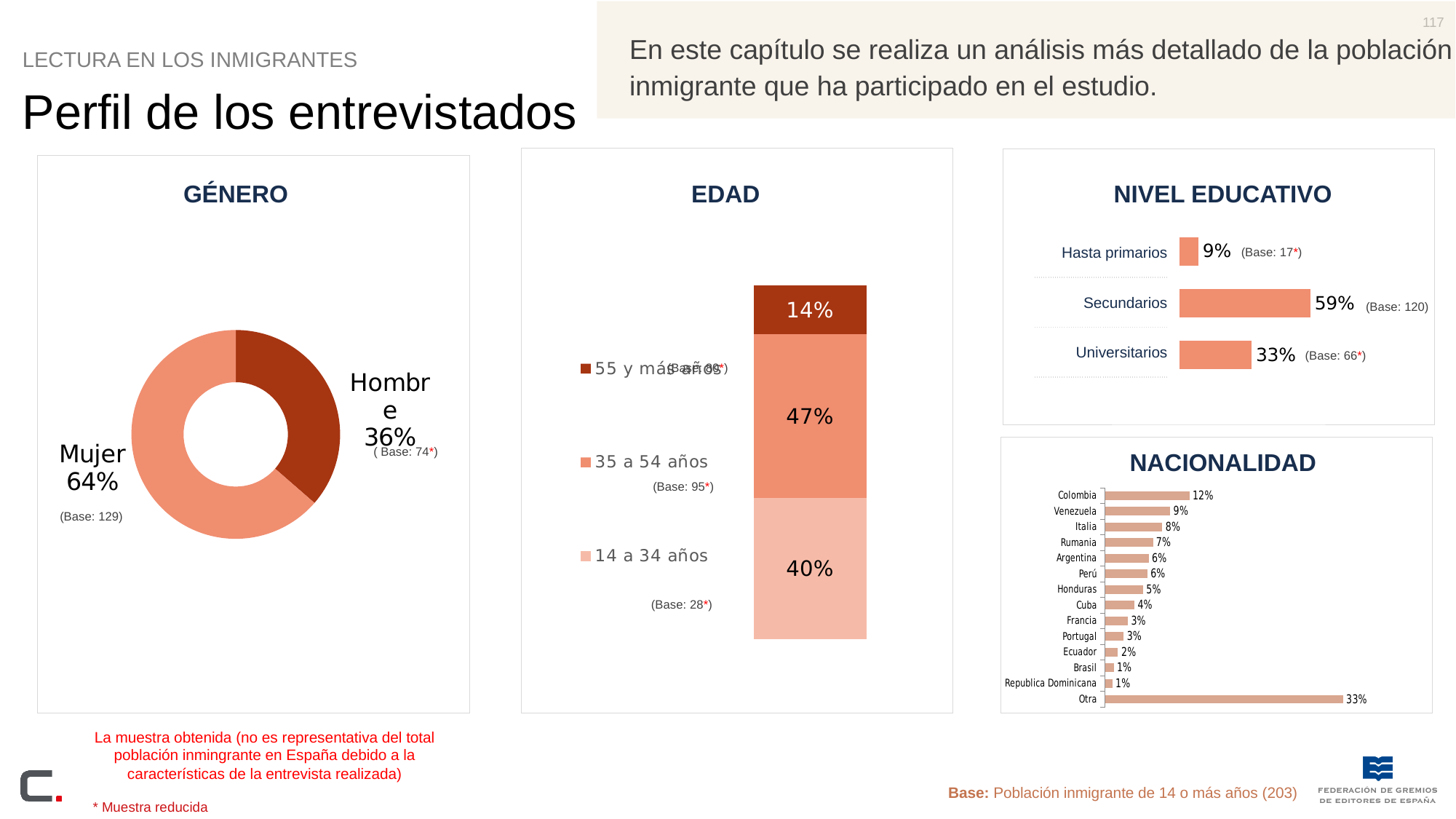

117

En este capítulo se realiza un análisis más detallado de la población inmigrante que ha participado en el estudio.
Lectura en los inmigrantes
Perfil de los entrevistados

GÉNERO
EDAD
NIVEL EDUCATIVO

### Chart

| Category | 14 a 34 años | 35 a 54 años | 55 y más años |
|---|---|---|---|
| Columna1 | 39.8 | 46.5 | 13.700000000000003 |

### Chart

| Category | low |
|---|---|
| primarios | 8.5 |
| secundarios | 59.0 |
| universitarios | 32.5 |
| Hasta primarios |
| --- |
| Secundarios |
| Universitarios |
(Base: 17*)

### Chart

| Category | Low-end op. Customers |
|---|---|
| Hombre | 36.4 |
| Mujer | 63.6 |
(Base: 120)
(Base: 66*)
(Base: 80*)
( Base: 74*)

NACIONALIDAD
(Base: 95*)

### Chart

| Category | low |
|---|---|
| Colombia | 11.8 |
| Venezuela | 9.1 |
| Italia | 8.0 |
| Rumania | 6.7 |
| Argentina | 6.1 |
| Perú | 5.9 |
| Honduras | 5.3 |
| Cuba | 4.1 |
| Francia | 3.2 |
| Portugal | 2.6 |
| Ecuador | 1.8 |
| Brasil | 1.2 |
| Republica Dominicana | 1.0 |
| Otra | 33.3 |
(Base: 129)
(Base: 28*)
La muestra obtenida (no es representativa del total población inmingrante en España debido a la características de la entrevista realizada)

* Muestra reducida
Base: Población inmigrante de 14 o más años (203)